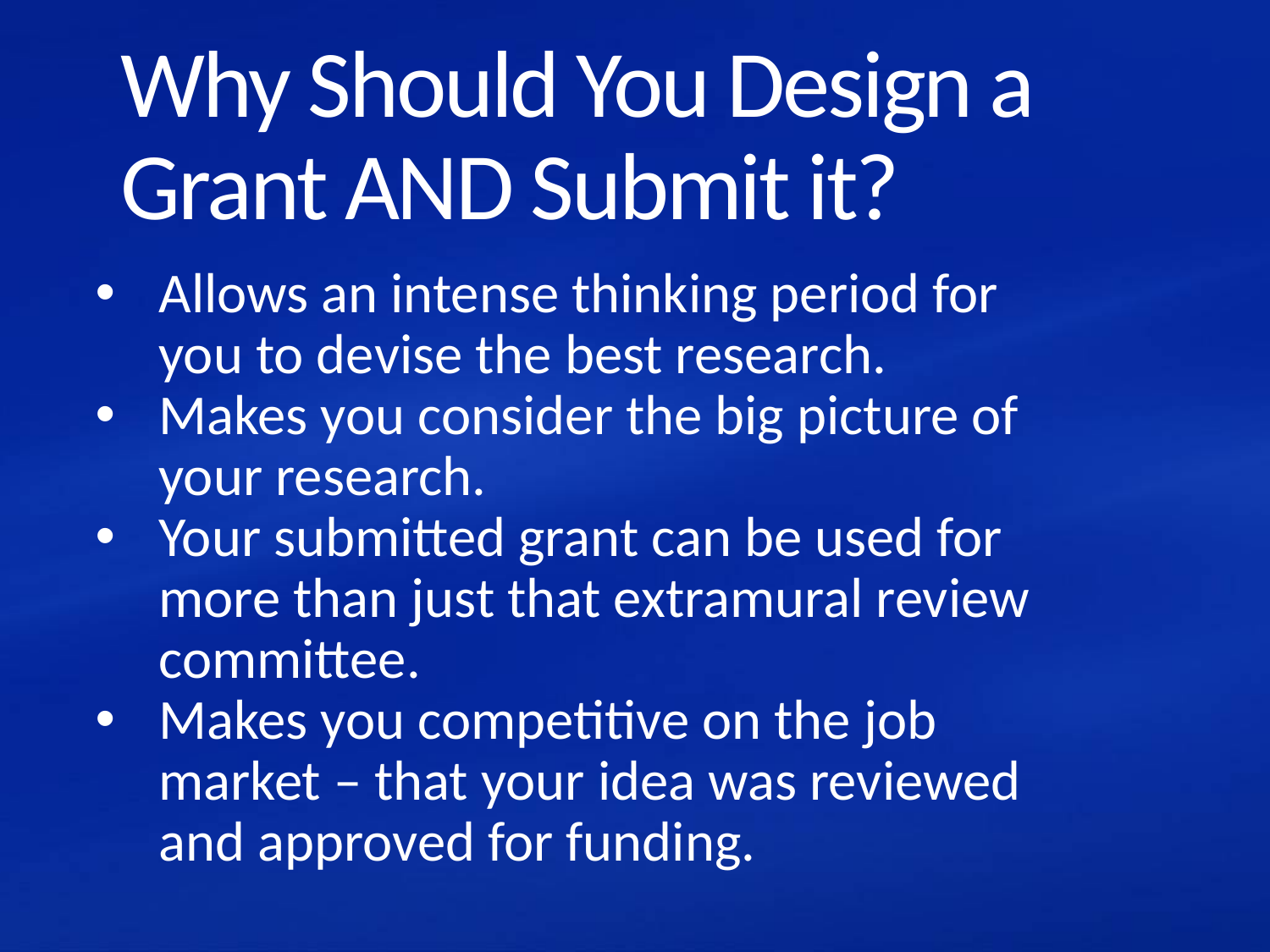

# Why Should You Design a Grant AND Submit it?
Allows an intense thinking period for you to devise the best research.
Makes you consider the big picture of your research.
Your submitted grant can be used for more than just that extramural review committee.
Makes you competitive on the job market – that your idea was reviewed and approved for funding.